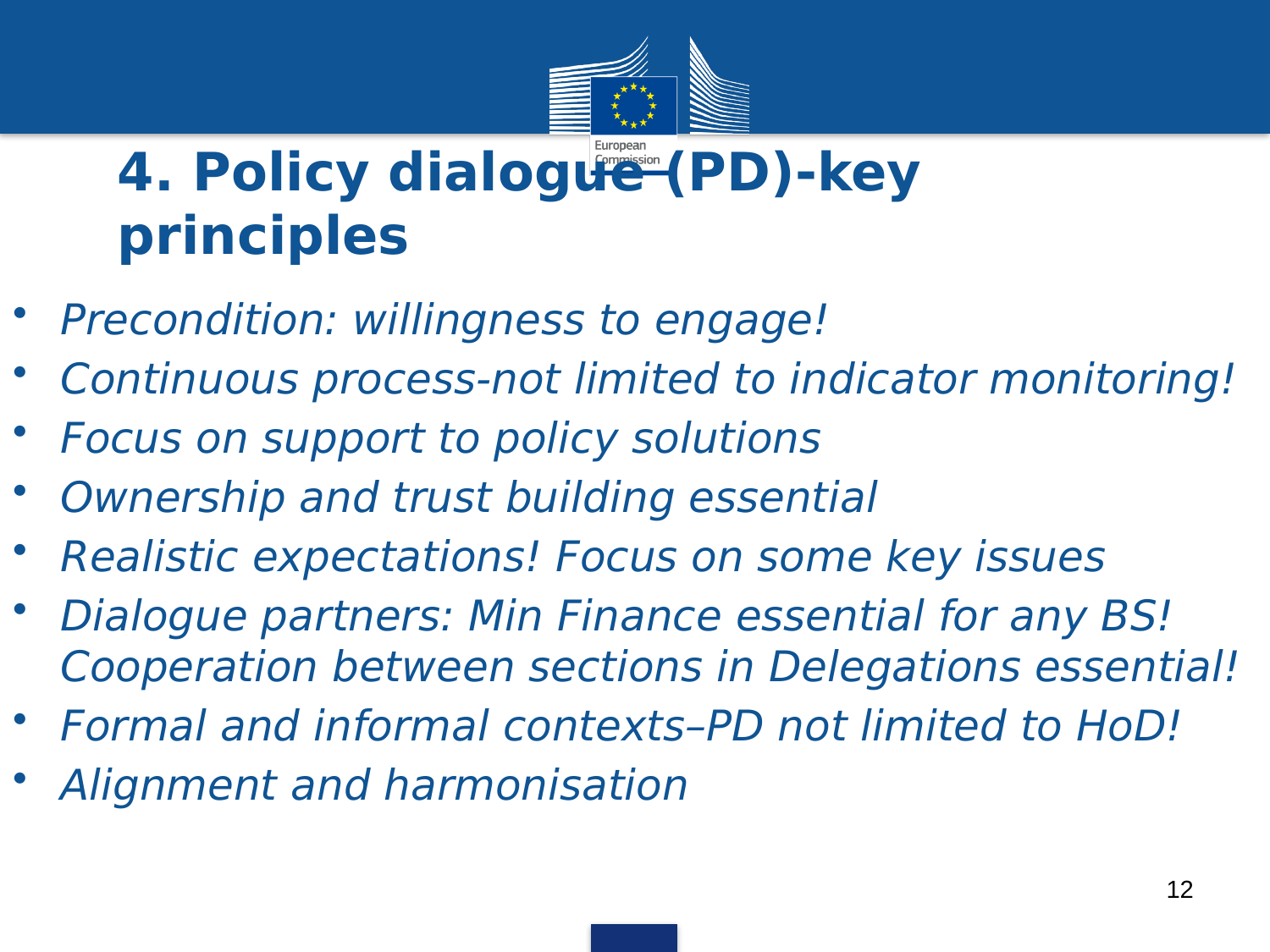

# 4. Policy dialogue (PD)-key principles
Precondition: willingness to engage!
Continuous process-not limited to indicator monitoring!
Focus on support to policy solutions
Ownership and trust building essential
Realistic expectations! Focus on some key issues
Dialogue partners: Min Finance essential for any BS! Cooperation between sections in Delegations essential!
Formal and informal contexts–PD not limited to HoD!
Alignment and harmonisation
12